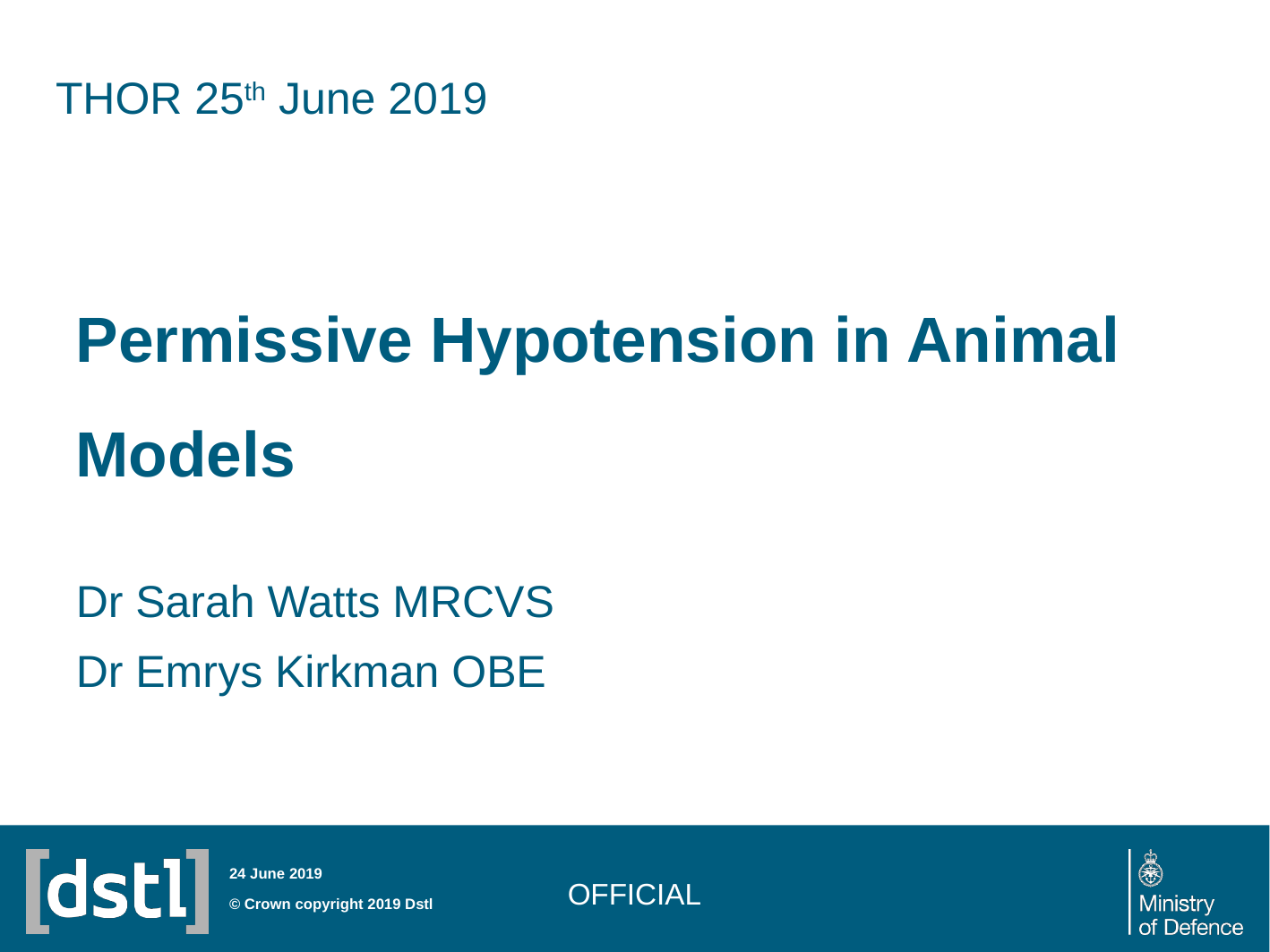

THOR 25th June 2019
# Permissive Hypotension in Animal Models
Dr Sarah Watts MRCVS
Dr Emrys Kirkman OBE
official
24 June 2019
© Crown copyright 2019 Dstl